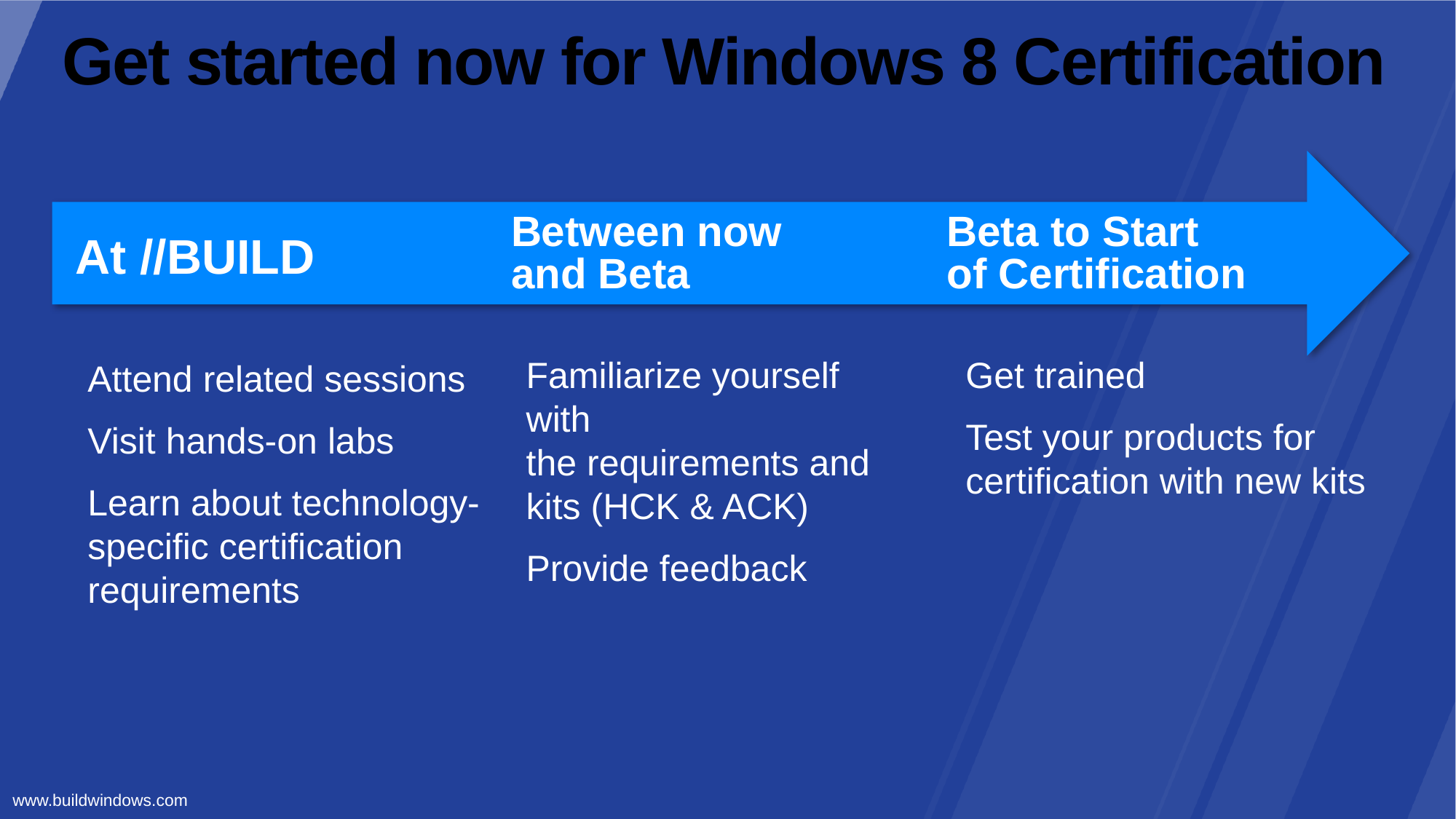

# Get started now for Windows 8 Certification

Between now
and Beta
Beta to Start
of Certification
At //BUILD
Get trained
Test your products for certification with new kits
Familiarize yourself with
the requirements and kits (HCK & ACK)
Provide feedback

Attend related sessions
Visit hands-on labs
Learn about technology-
specific certification
requirements